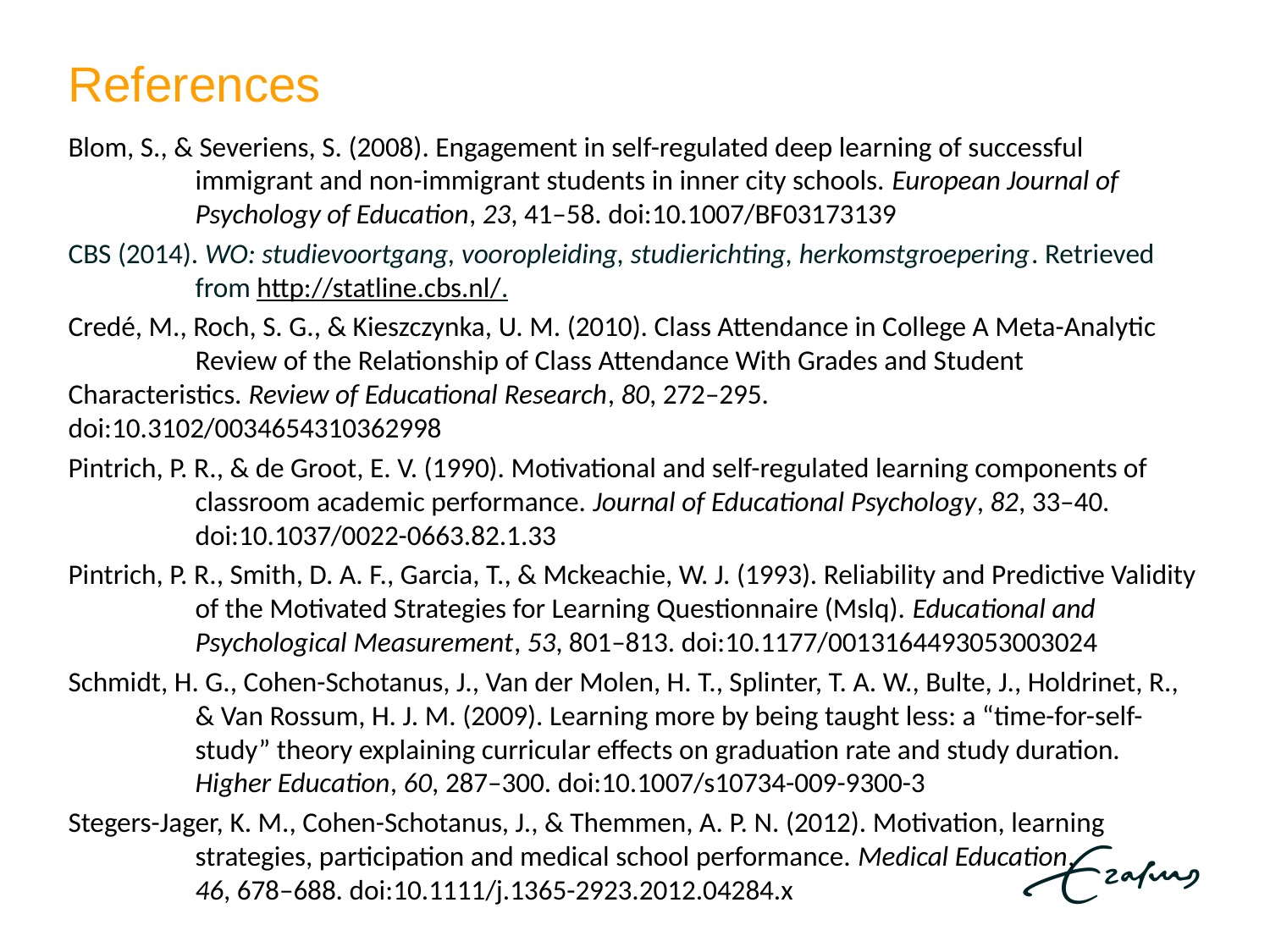

# References
Blom, S., & Severiens, S. (2008). Engagement in self-regulated deep learning of successful 	immigrant and non-immigrant students in inner city schools. European Journal of 	Psychology of Education, 23, 41–58. doi:10.1007/BF03173139
CBS (2014). WO: studievoortgang, vooropleiding, studierichting, herkomstgroepering. Retrieved 	from http://statline.cbs.nl/.
Credé, M., Roch, S. G., & Kieszczynka, U. M. (2010). Class Attendance in College A Meta-Analytic 	Review of the Relationship of Class Attendance With Grades and Student 	Characteristics. Review of Educational Research, 80, 272–295. 	doi:10.3102/0034654310362998
Pintrich, P. R., & de Groot, E. V. (1990). Motivational and self-regulated learning components of 	classroom academic performance. Journal of Educational Psychology, 82, 33–40. 	doi:10.1037/0022-0663.82.1.33
Pintrich, P. R., Smith, D. A. F., Garcia, T., & Mckeachie, W. J. (1993). Reliability and Predictive Validity 	of the Motivated Strategies for Learning Questionnaire (Mslq). Educational and 	Psychological Measurement, 53, 801–813. doi:10.1177/0013164493053003024
Schmidt, H. G., Cohen-Schotanus, J., Van der Molen, H. T., Splinter, T. A. W., Bulte, J., Holdrinet, R., 	& Van Rossum, H. J. M. (2009). Learning more by being taught less: a “time-for-self-	study” theory explaining curricular effects on graduation rate and study duration. 	Higher Education, 60, 287–300. doi:10.1007/s10734-009-9300-3
Stegers-Jager, K. M., Cohen-Schotanus, J., & Themmen, A. P. N. (2012). Motivation, learning 	strategies, participation and medical school performance. Medical Education,
	46, 678–688. doi:10.1111/j.1365-2923.2012.04284.x